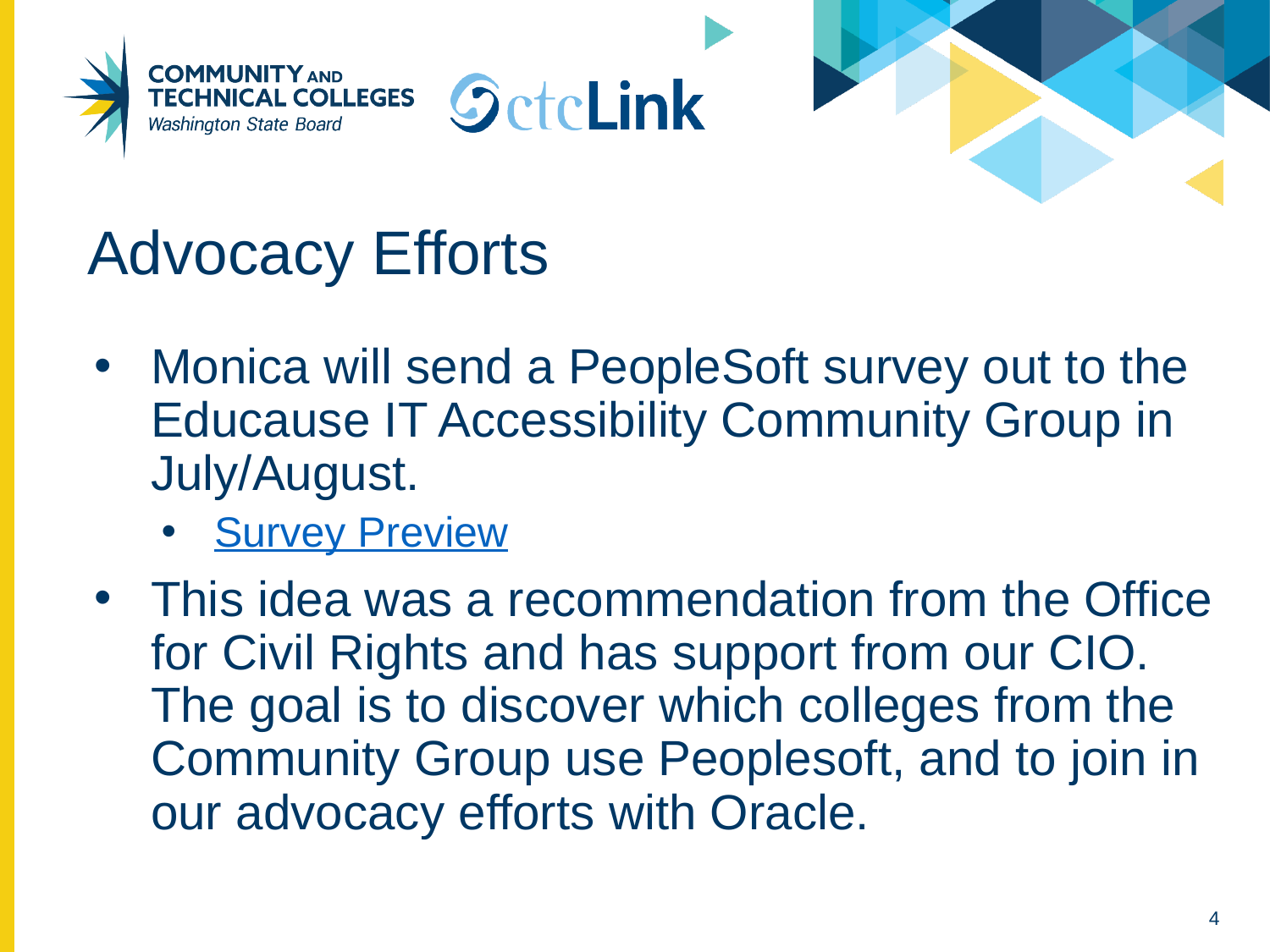

# Advocacy Efforts
Monica will send a PeopleSoft survey out to the Educause IT Accessibility Community Group in July/August.
Survey Preview
This idea was a recommendation from the Office for Civil Rights and has support from our CIO. The goal is to discover which colleges from the Community Group use Peoplesoft, and to join in our advocacy efforts with Oracle.
4